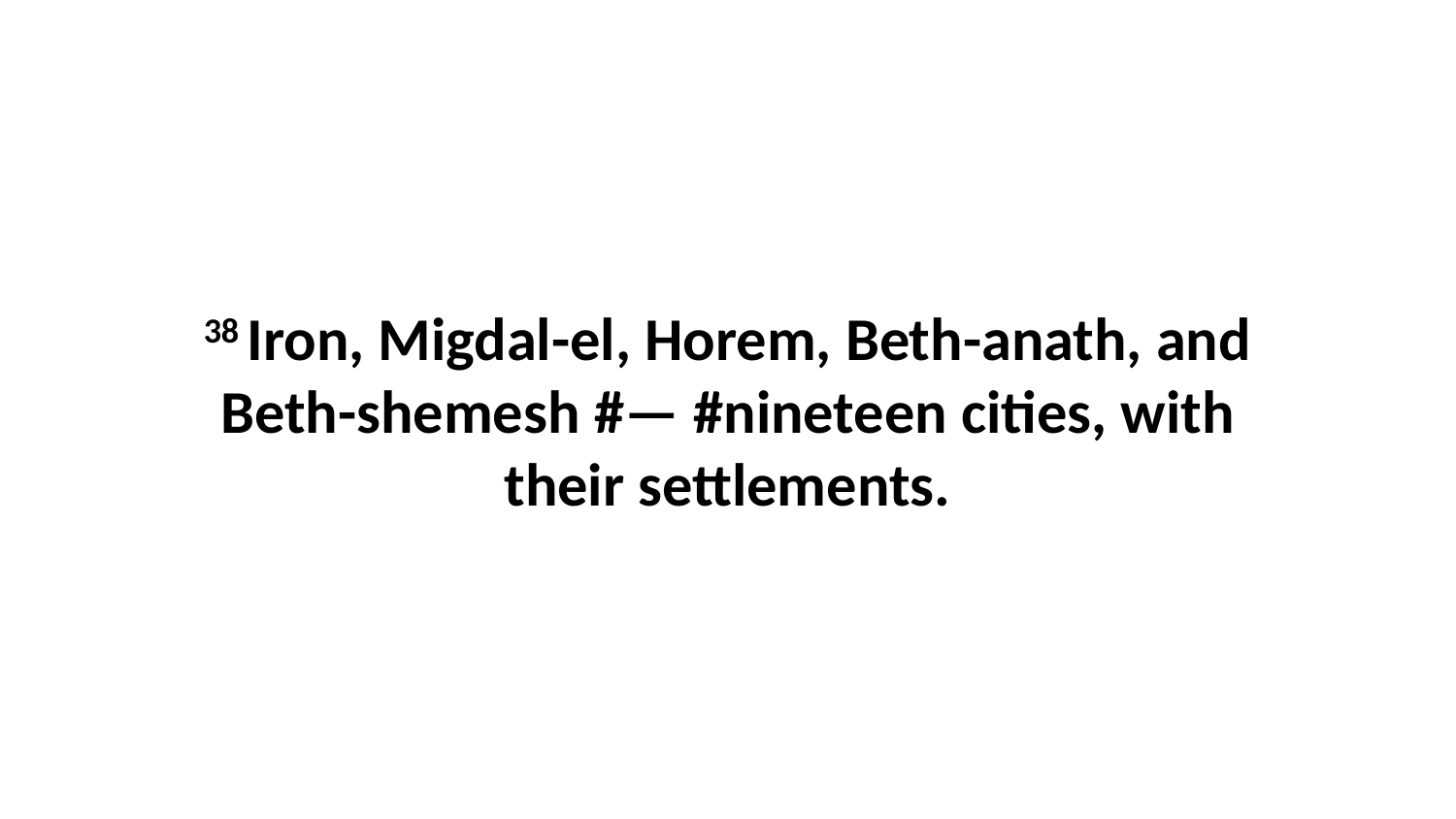

38 Iron, Migdal-el, Horem, Beth-anath, and Beth-shemesh #— #nineteen cities, with their settlements.